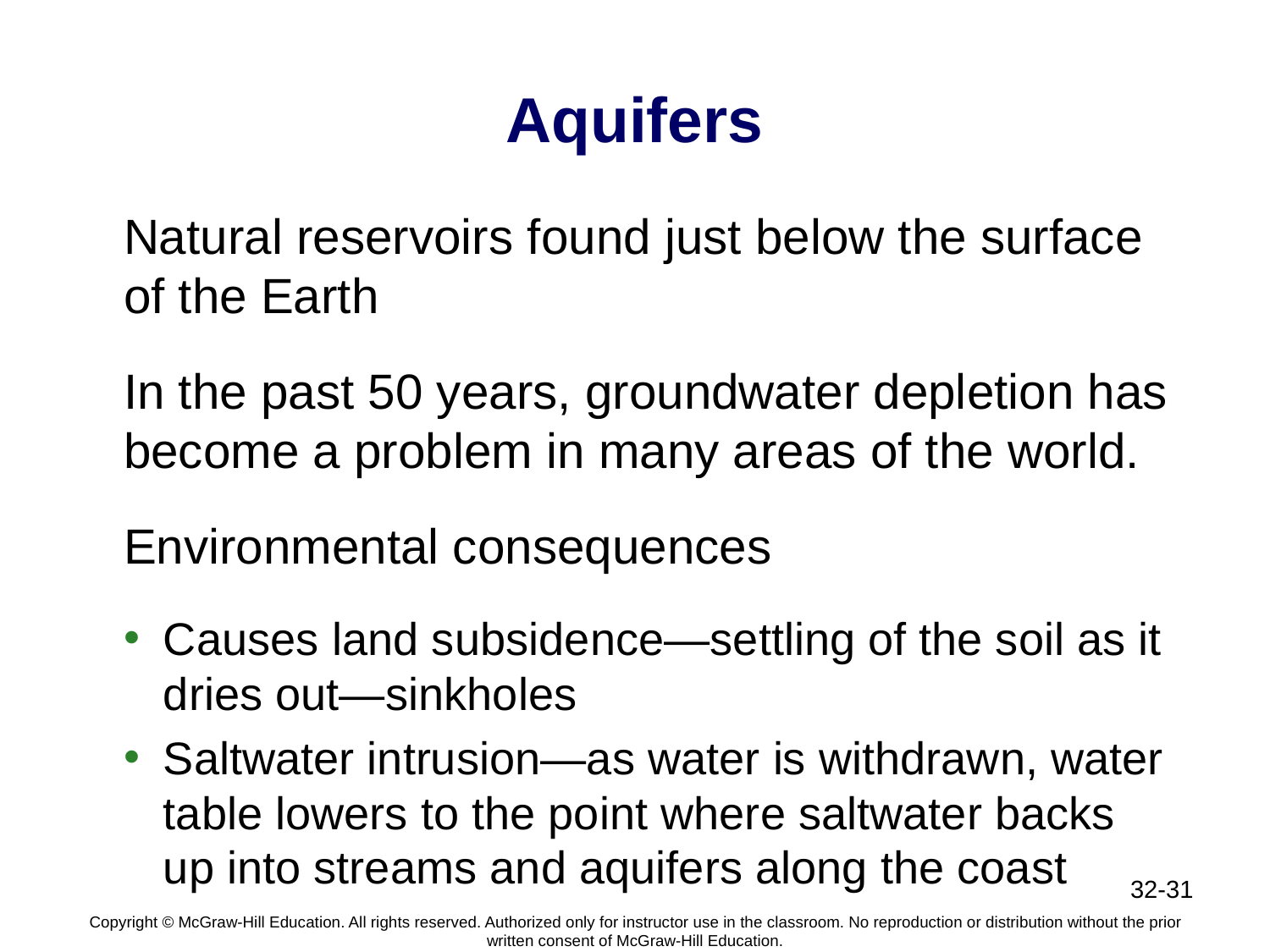

# Aquifers
Natural reservoirs found just below the surface of the Earth
In the past 50 years, groundwater depletion has become a problem in many areas of the world.
Environmental consequences
Causes land subsidence—settling of the soil as it dries out—sinkholes
Saltwater intrusion—as water is withdrawn, water table lowers to the point where saltwater backs up into streams and aquifers along the coast